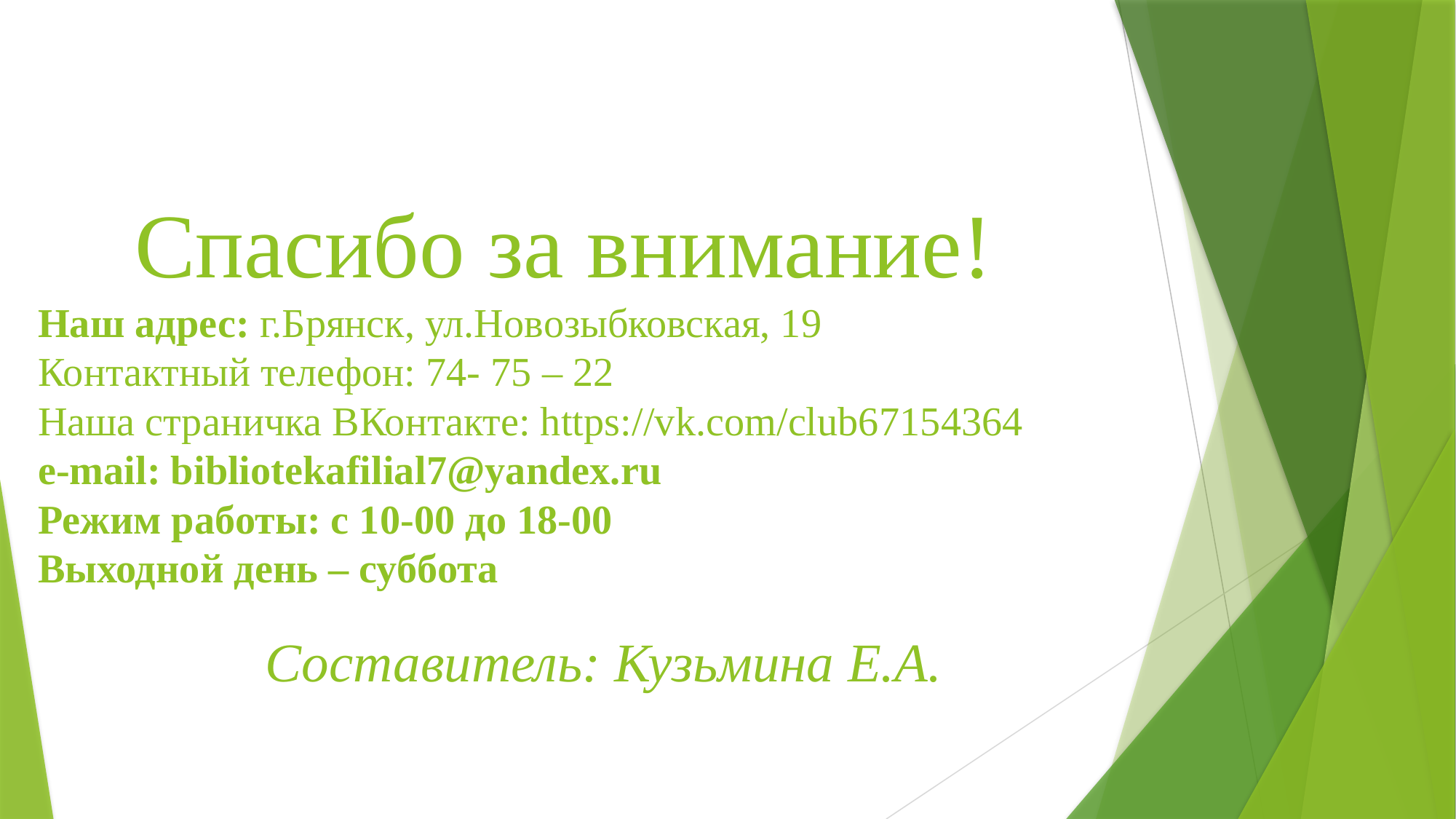

# Спасибо за внимание! Наш адрес: г.Брянск, ул.Новозыбковская, 19 Контактный телефон: 74- 75 – 22 Наша страничка ВКонтакте: https://vk.com/club67154364 e-mail: bibliotekafilial7@yandex.ru Режим работы: с 10-00 до 18-00 Выходной день – суббота Составитель: Кузьмина Е.А.